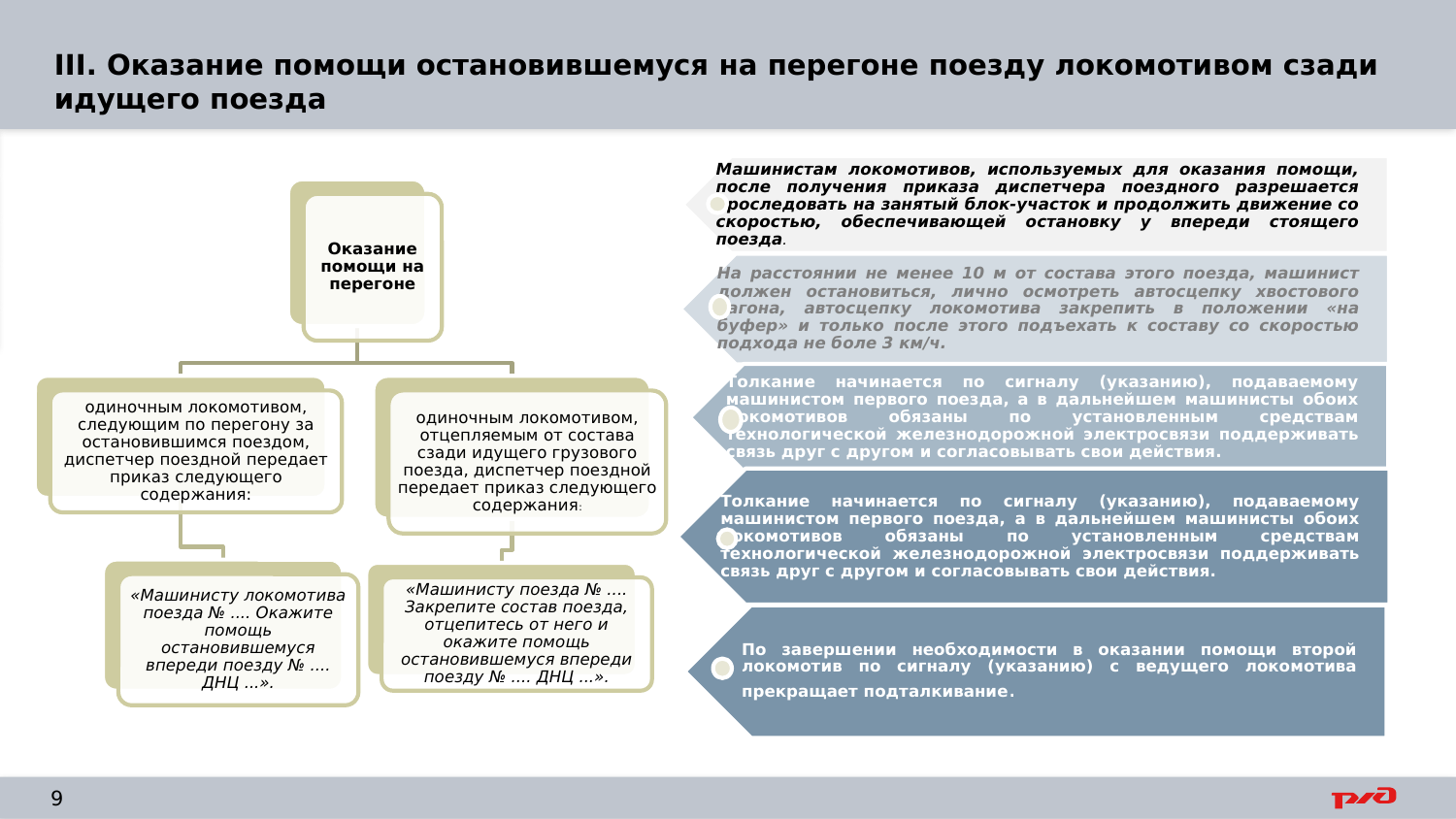

# III. Оказание помощи остановившемуся на перегоне поезду локомотивом сзади идущего поезда
Оказание помощи на перегоне
одиночным локомотивом, следующим по перегону за остановившимся поездом, диспетчер поездной передает приказ следующего содержания:
«Машинисту локомотива поезда № .... Окажите помощь остановившемуся впереди поезду № .... ДНЦ ...».
одиночным локомотивом, отцепляемым от состава сзади идущего грузового поезда, диспетчер поездной передает приказ следующего содержания:
«Машинисту поезда № .... Закрепите состав поезда, отцепитесь от него и окажите помощь остановившемуся впереди поезду № .... ДНЦ ...».
Машинистам локомотивов, используемых для оказания помощи, после получения приказа диспетчера поездного разрешается проследовать на занятый блок-участок и продолжить движение со скоростью, обеспечивающей остановку у впереди стоящего поезда.
На расстоянии не менее 10 м от состава этого поезда, машинист должен остановиться, лично осмотреть автосцепку хвостового вагона, автосцепку локомотива закрепить в положении «на буфер» и только после этого подъехать к составу со скоростью подхода не боле 3 км/ч.
Толкание начинается по сигналу (указанию), подаваемому машинистом первого поезда, а в дальнейшем машинисты обоих локомотивов обязаны по установленным средствам технологической железнодорожной электросвязи поддерживать связь друг с другом и согласовывать свои действия.
Толкание начинается по сигналу (указанию), подаваемому машинистом первого поезда, а в дальнейшем машинисты обоих локомотивов обязаны по установленным средствам технологической железнодорожной электросвязи поддерживать связь друг с другом и согласовывать свои действия.
По завершении необходимости в оказании помощи второй локомотив по сигналу (указанию) с ведущего локомотива прекращает подталкивание.
9